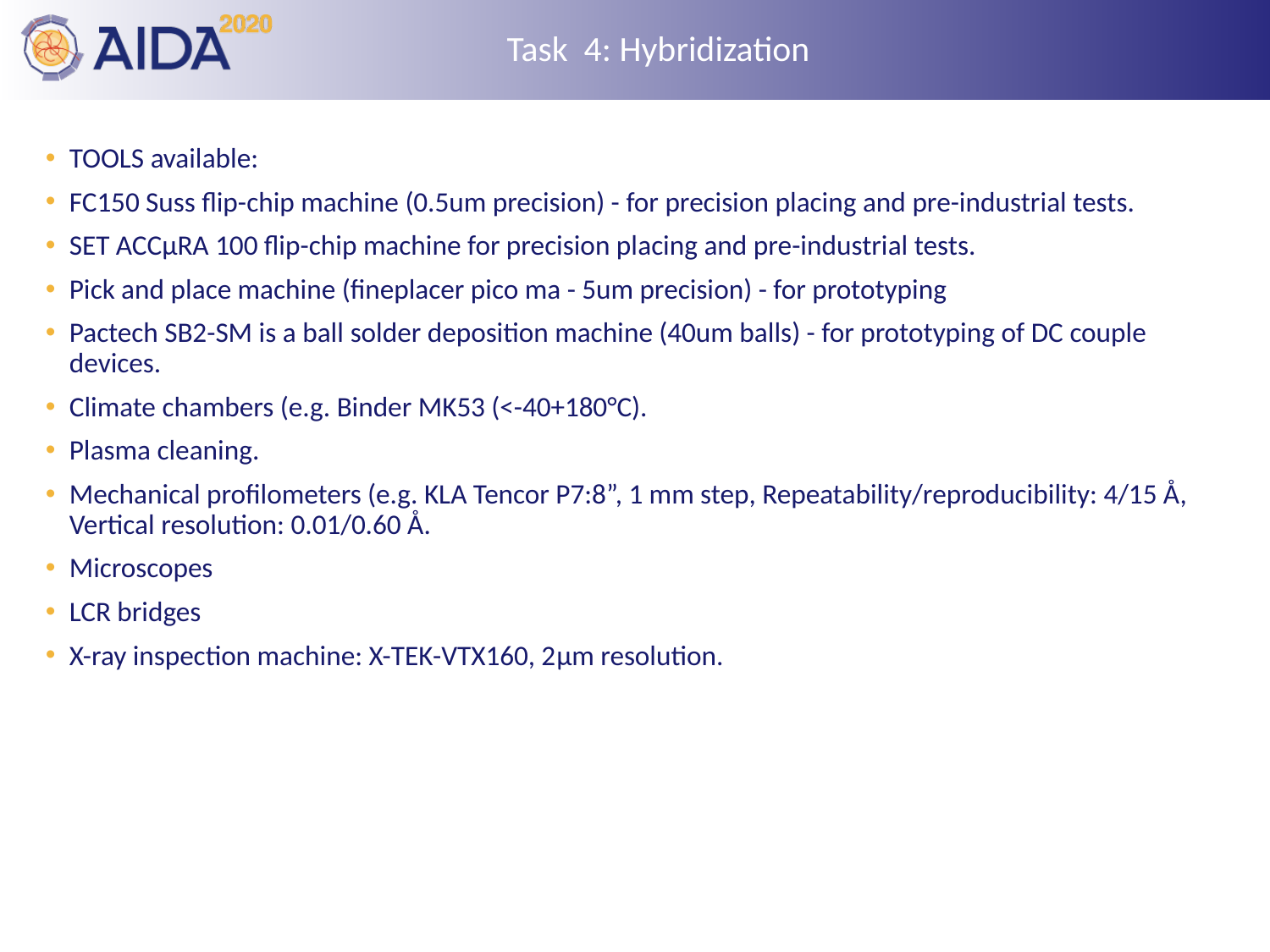

# Task  4: Hybridization
TOOLS available:
FC150 Suss flip-chip machine (0.5um precision) - for precision placing and pre-industrial tests.
SET ACCµRA 100 flip-chip machine for precision placing and pre-industrial tests.
Pick and place machine (fineplacer pico ma - 5um precision) - for prototyping
Pactech SB2-SM is a ball solder deposition machine (40um balls) - for prototyping of DC couple devices.
Climate chambers (e.g. Binder MK53 (<-40+180°C).
Plasma cleaning.
Mechanical profilometers (e.g. KLA Tencor P7:8”, 1 mm step, Repeatability/reproducibility: 4/15 Å, Vertical resolution: 0.01/0.60 Å.
Microscopes
LCR bridges
X-ray inspection machine: X-TEK-VTX160, 2μm resolution.